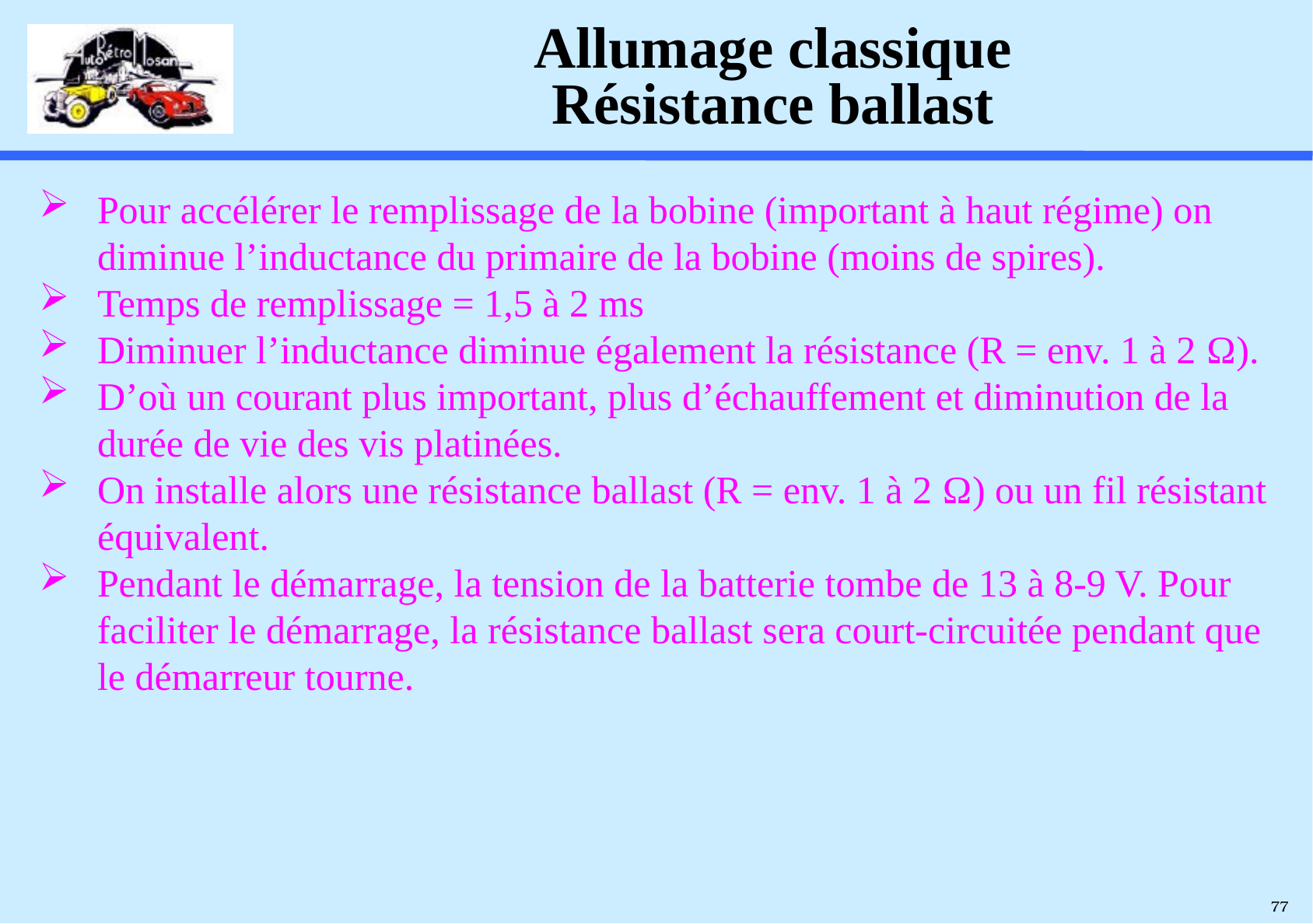

# Allumage classique Résistance ballast
Pour accélérer le remplissage de la bobine (important à haut régime) on diminue l’inductance du primaire de la bobine (moins de spires).
Temps de remplissage = 1,5 à 2 ms
Diminuer l’inductance diminue également la résistance (R = env. 1 à 2 Ω).
D’où un courant plus important, plus d’échauffement et diminution de la durée de vie des vis platinées.
On installe alors une résistance ballast (R = env. 1 à 2 Ω) ou un fil résistant équivalent.
Pendant le démarrage, la tension de la batterie tombe de 13 à 8-9 V. Pour faciliter le démarrage, la résistance ballast sera court-circuitée pendant que le démarreur tourne.
77